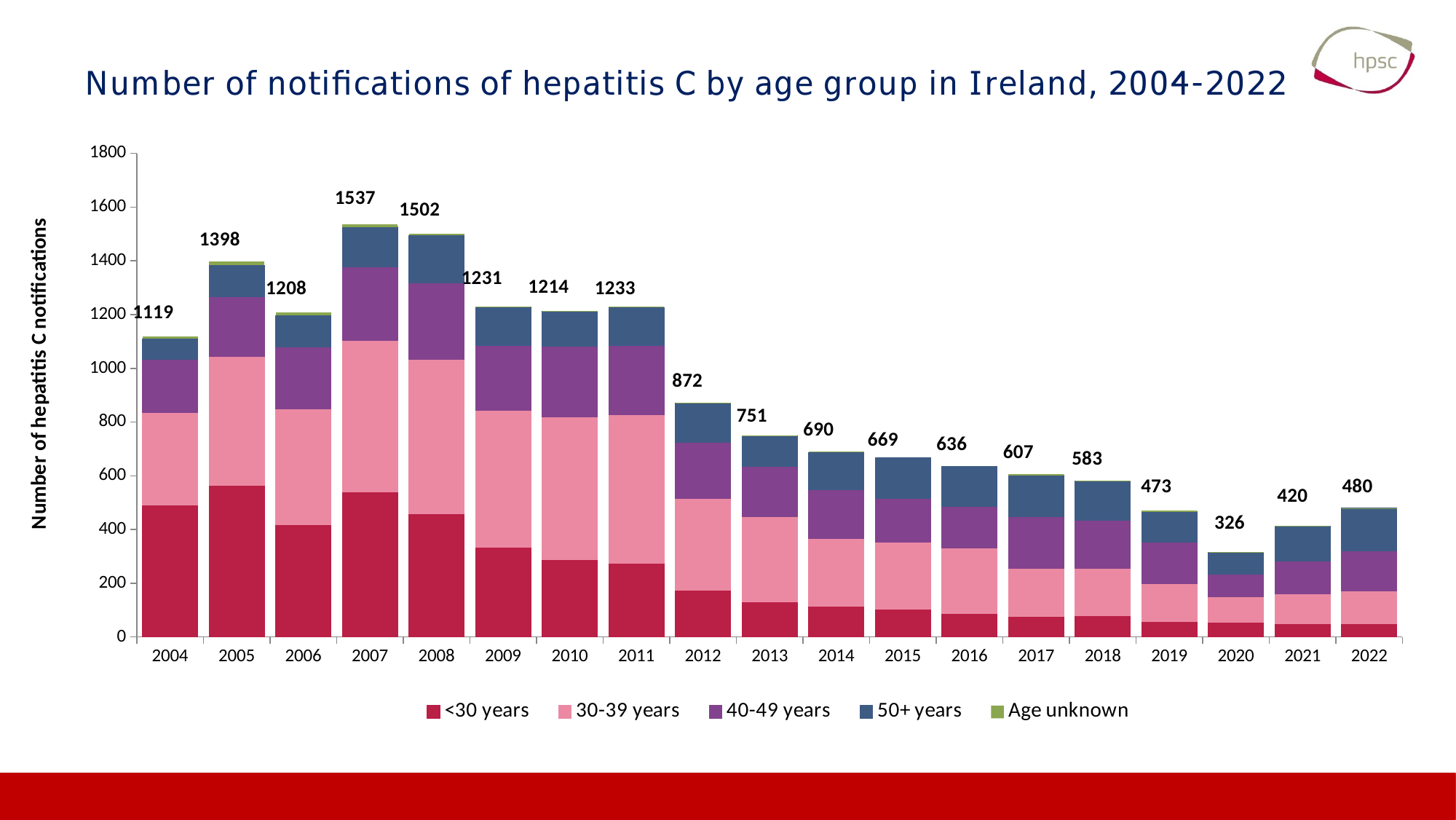

# Number of notifications of hepatitis C by age group in Ireland, 2004-2022

### Chart

| Category | <30 years | 30-39 years | 40-49 years | 50+ years |  |  |
|---|---|---|---|---|---|---|
| 2004 | 490.0 | 346.0 | 196.0 | 78.0 | 9.0 | 1119.0 |
| 2005 | 563.0 | 482.0 | 222.0 | 117.0 | 14.0 | 1398.0 |
| 2006 | 418.0 | 431.0 | 230.0 | 118.0 | 11.0 | 1208.0 |
| 2007 | 540.0 | 563.0 | 275.0 | 148.0 | 10.0 | 1537.0 |
| 2008 | 458.0 | 576.0 | 284.0 | 177.0 | 7.0 | 1502.0 |
| 2009 | 333.0 | 510.0 | 243.0 | 143.0 | 2.0 | 1231.0 |
| 2010 | 289.0 | 531.0 | 261.0 | 132.0 | 1.0 | 1214.0 |
| 2011 | 273.0 | 555.0 | 257.0 | 142.0 | 4.0 | 1233.0 |
| 2012 | 174.0 | 341.0 | 208.0 | 148.0 | 1.0 | 872.0 |
| 2013 | 131.0 | 316.0 | 187.0 | 116.0 | 1.0 | 751.0 |
| 2014 | 113.0 | 253.0 | 183.0 | 138.0 | 3.0 | 690.0 |
| 2015 | 102.0 | 251.0 | 163.0 | 152.0 | None | 669.0 |
| 2016 | 86.0 | 246.0 | 153.0 | 151.0 | None | 636.0 |
| 2017 | 75.0 | 179.0 | 194.0 | 153.0 | 4.0 | 607.0 |
| 2018 | 80.0 | 174.0 | 180.0 | 146.0 | 3.0 | 583.0 |
| 2019 | 56.0 | 143.0 | 153.0 | 114.0 | 5.0 | 473.0 |
| 2020 | 54.0 | 95.0 | 84.0 | 81.0 | 3.0 | 326.0 |
| 2021 | 49.0 | 110.0 | 123.0 | 131.0 | 1.0 | 420.0 |
| 2022 | 48.0 | 123.0 | 148.0 | 160.0 | 1.0 | 480.0 |